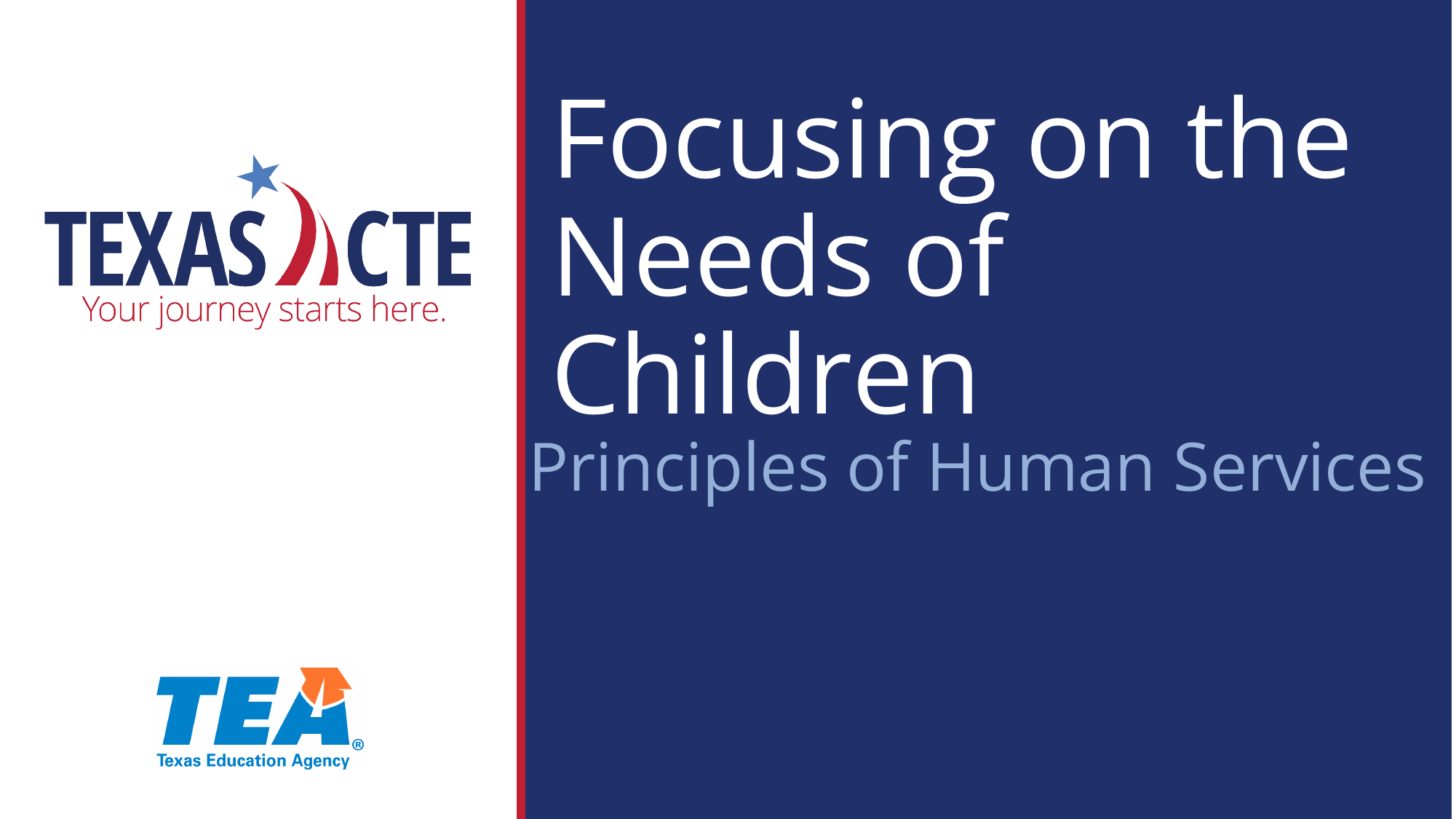

# Focusing on the Needs of Children
Principles of Human Services